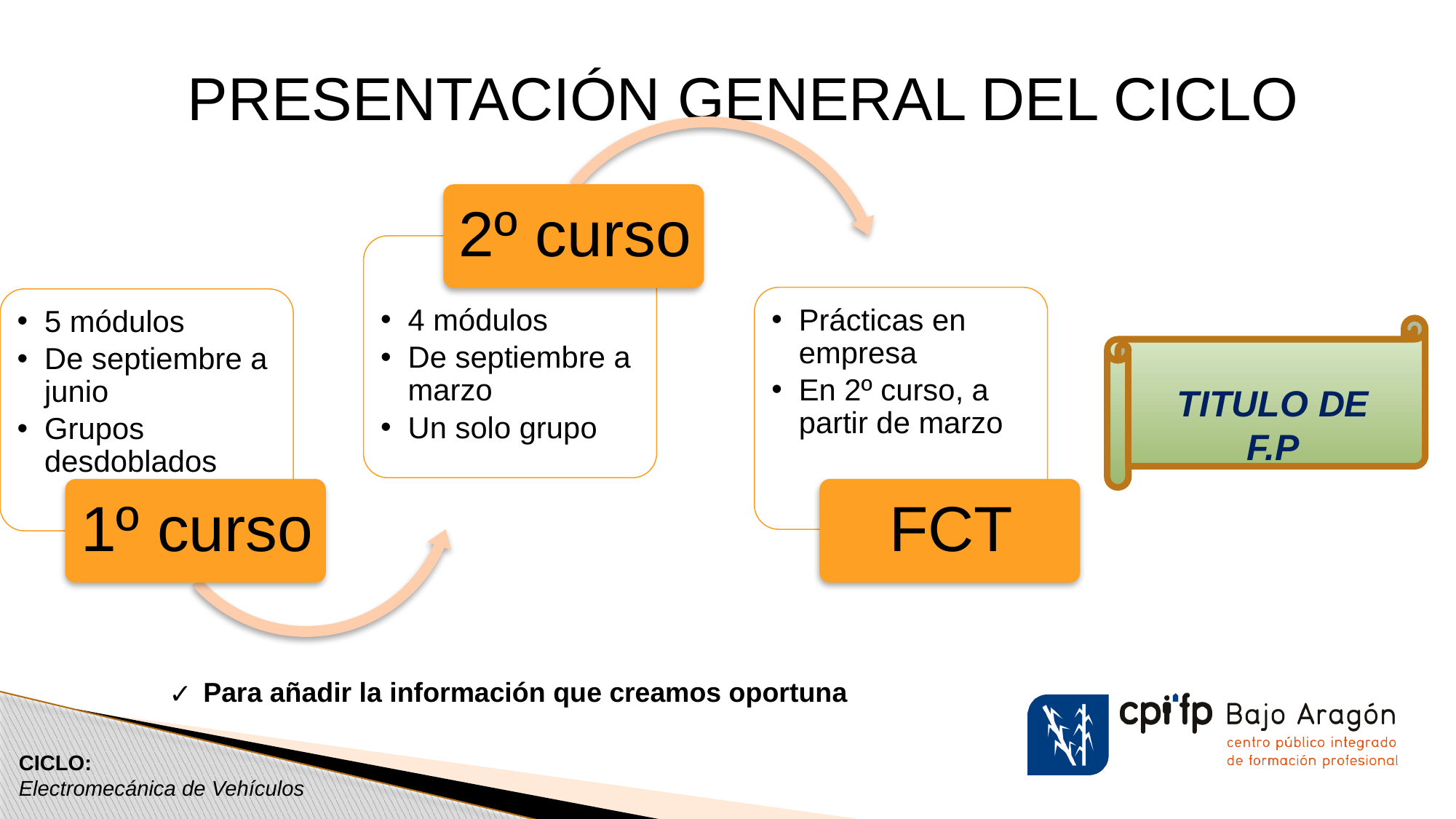

PRESENTACIÓN GENERAL DEL CICLO

5 módulos
De septiembre a junio
Grupos desdoblados
1º curso
4 módulos
De septiembre a marzo
Un solo grupo
2º curso
Prácticas en empresa
En 2º curso, a partir de marzo
FCT

TITULO DE F.P
Para añadir la información que creamos oportuna